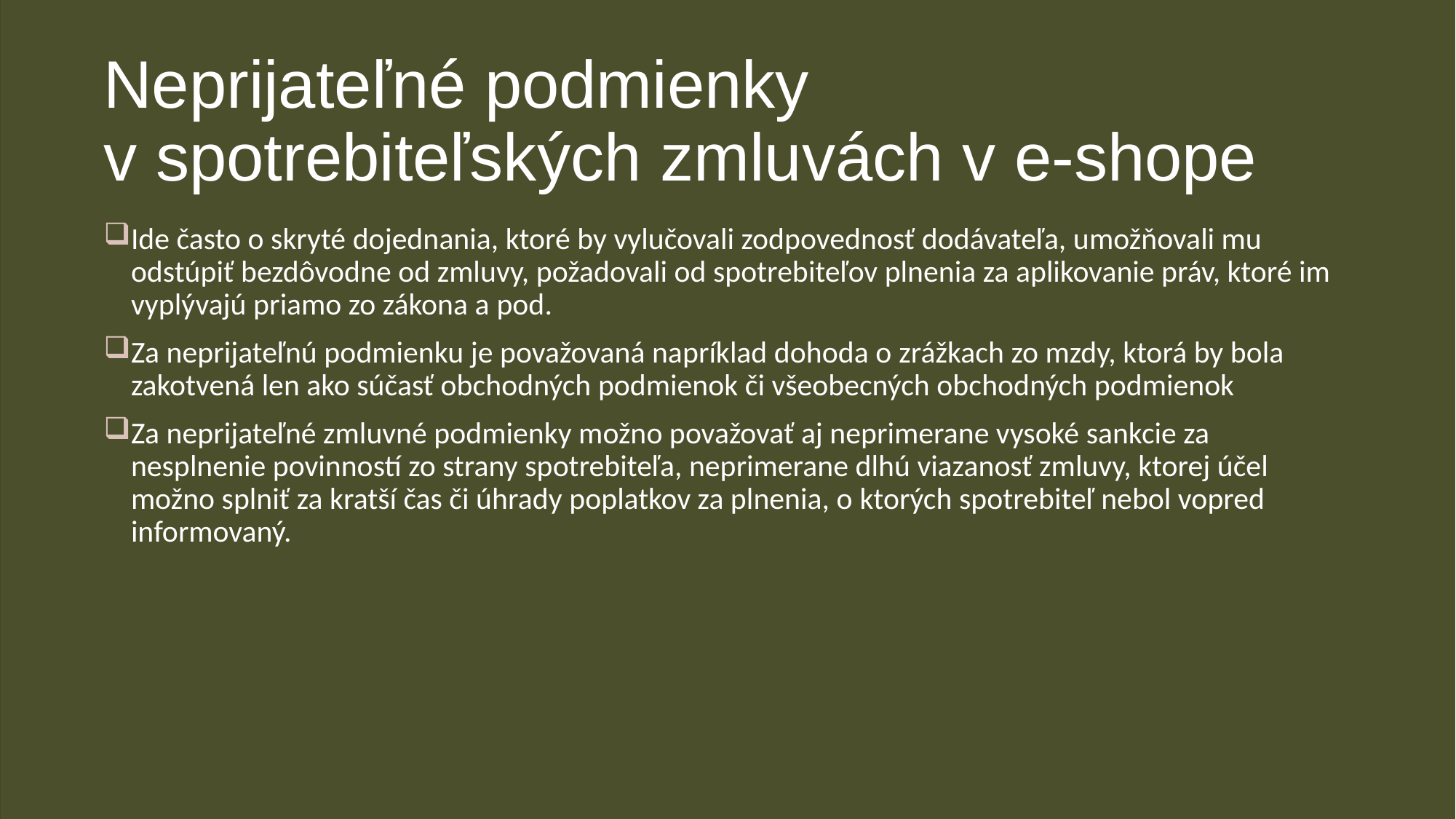

# Neprijateľné podmienky v spotrebiteľských zmluvách v e-shope
Ide často o skryté dojednania, ktoré by vylučovali zodpovednosť dodávateľa, umožňovali mu odstúpiť bezdôvodne od zmluvy, požadovali od spotrebiteľov plnenia za aplikovanie práv, ktoré im vyplývajú priamo zo zákona a pod.
Za neprijateľnú podmienku je považovaná napríklad dohoda o zrážkach zo mzdy, ktorá by bola zakotvená len ako súčasť obchodných podmienok či všeobecných obchodných podmienok
Za neprijateľné zmluvné podmienky možno považovať aj neprimerane vysoké sankcie za nesplnenie povinností zo strany spotrebiteľa, neprimerane dlhú viazanosť zmluvy, ktorej účel možno splniť za kratší čas či úhrady poplatkov za plnenia, o ktorých spotrebiteľ nebol vopred informovaný.